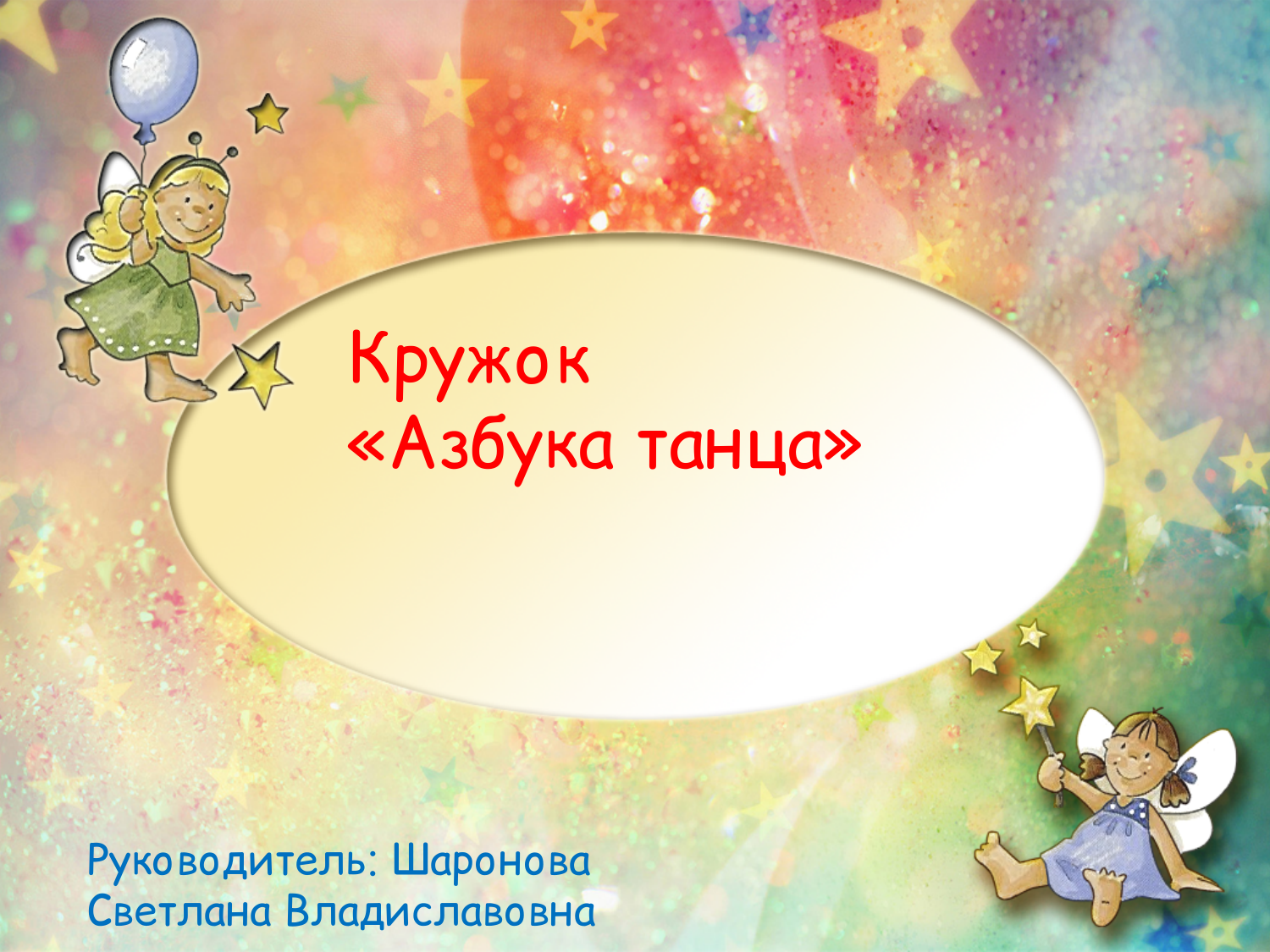

Кружок
«Азбука танца»
Руководитель: Шаронова Светлана Владиславовна